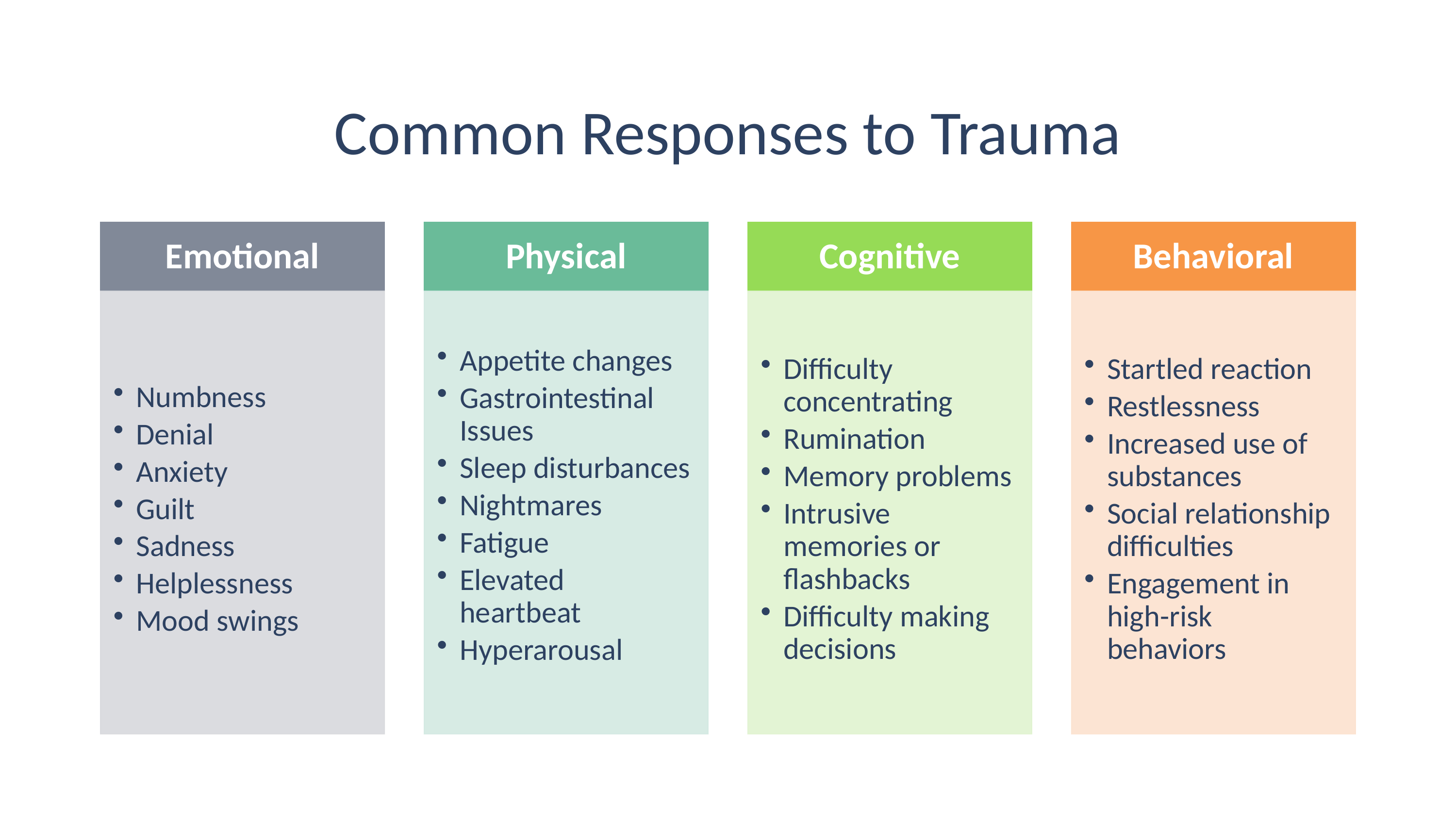

# Common Responses to Trauma
Emotional
Numbness
Denial
Anxiety
Guilt
Sadness
Helplessness
Mood swings
Physical

Appetite changes
Gastrointestinal Issues
Sleep disturbances
Nightmares
Fatigue
Elevated heartbeat
Hyperarousal

Cognitive
Difficulty concentrating
Rumination
Memory problems
Intrusive memories or flashbacks
Difficulty making decisions
Behavioral
Startled reaction
Restlessness
Increased use of substances
Social relationship difficulties
Engagement in high-risk behaviors